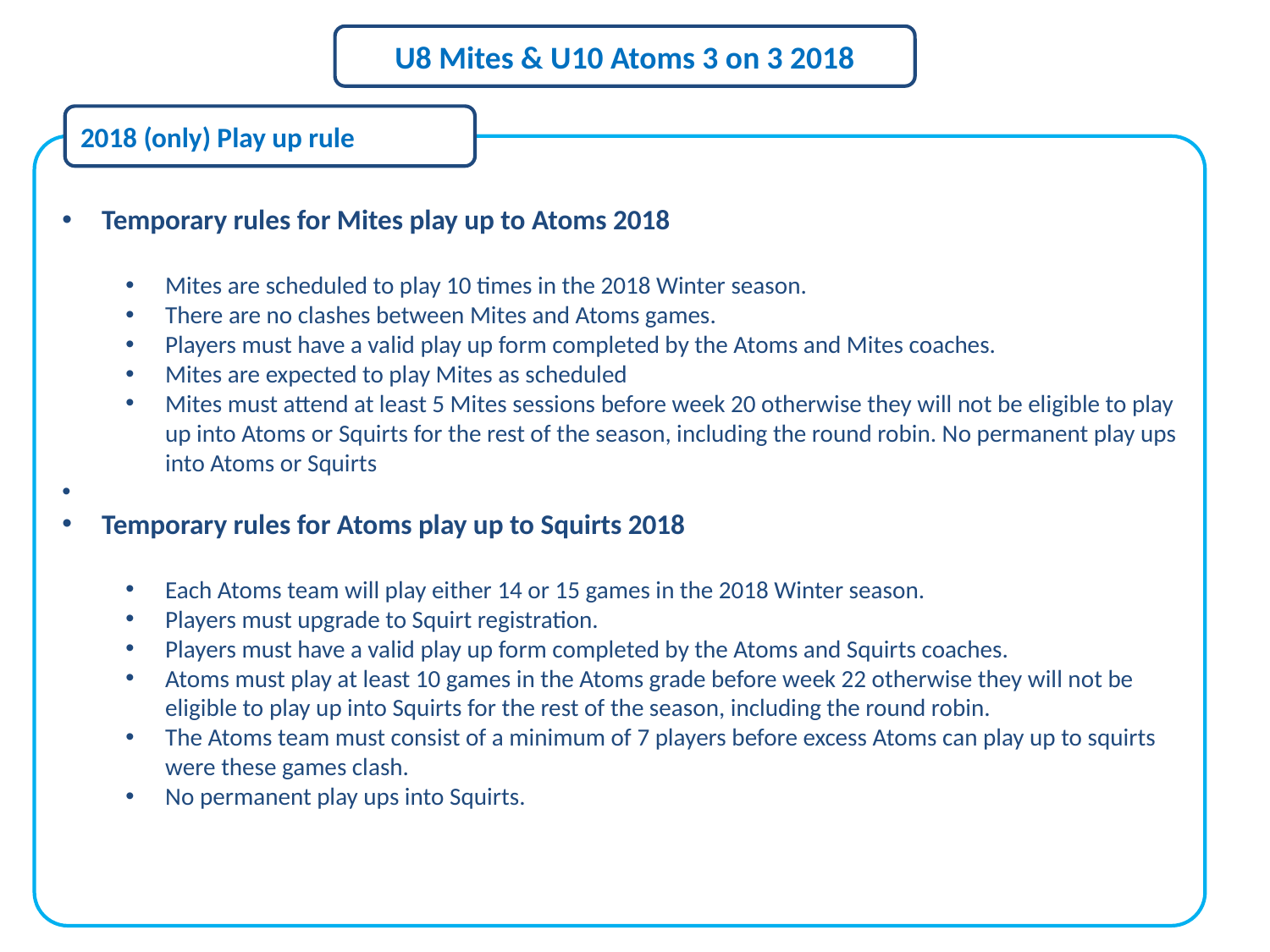

U8 Mites & U10 Atoms 3 on 3 2018
2018 (only) Play up rule

Temporary rules for Mites play up to Atoms 2018

Mites are scheduled to play 10 times in the 2018 Winter season.
There are no clashes between Mites and Atoms games.
Players must have a valid play up form completed by the Atoms and Mites coaches.
Mites are expected to play Mites as scheduled
Mites must attend at least 5 Mites sessions before week 20 otherwise they will not be eligible to play up into Atoms or Squirts for the rest of the season, including the round robin. No permanent play ups into Atoms or Squirts

Temporary rules for Atoms play up to Squirts 2018

Each Atoms team will play either 14 or 15 games in the 2018 Winter season.
Players must upgrade to Squirt registration.
Players must have a valid play up form completed by the Atoms and Squirts coaches.
Atoms must play at least 10 games in the Atoms grade before week 22 otherwise they will not be eligible to play up into Squirts for the rest of the season, including the round robin.
The Atoms team must consist of a minimum of 7 players before excess Atoms can play up to squirts were these games clash.
No permanent play ups into Squirts.